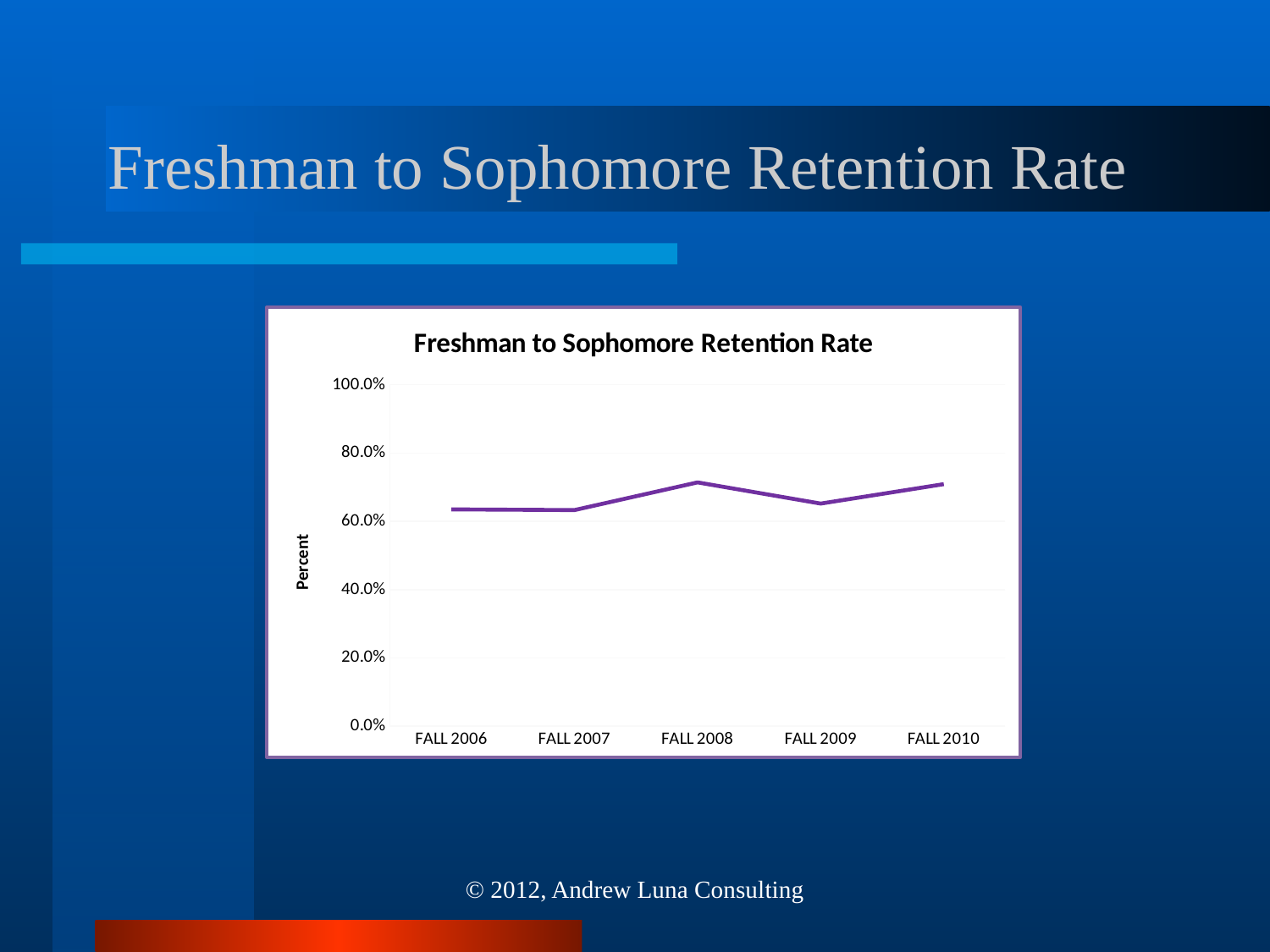

# Freshman to Sophomore Retention Rate

### Chart: Freshman to Sophomore Retention Rate

| Category |  |
|---|---|
| FALL 2006 | 0.635 |
| FALL 2007 | 0.633 |
| FALL 2008 | 0.714 |
| FALL 2009 | 0.652 |
| FALL 2010 | 0.709 |
© 2012, Andrew Luna Consulting